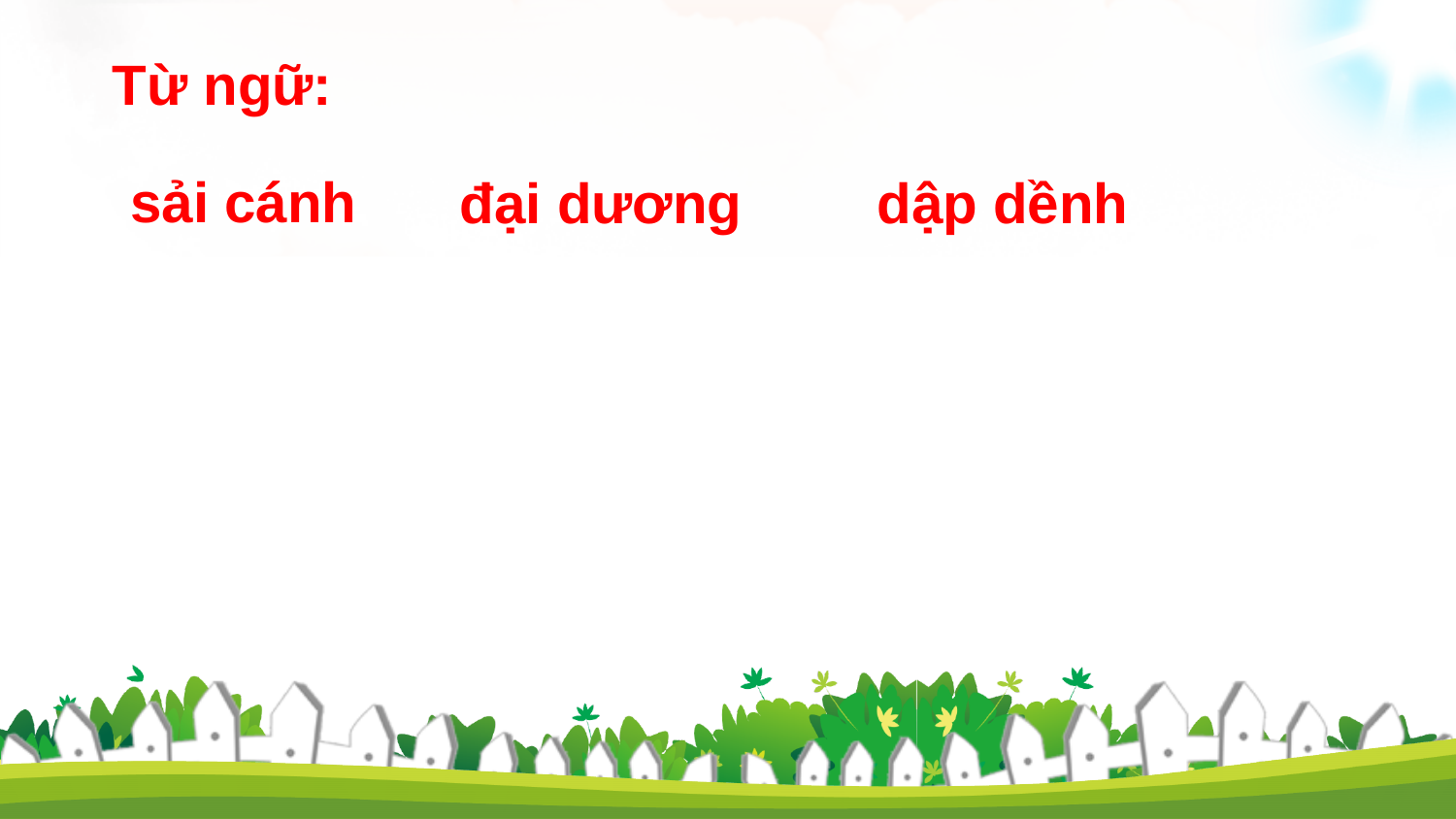

Từ ngữ:
sải cánh
đại dương
dập dềnh